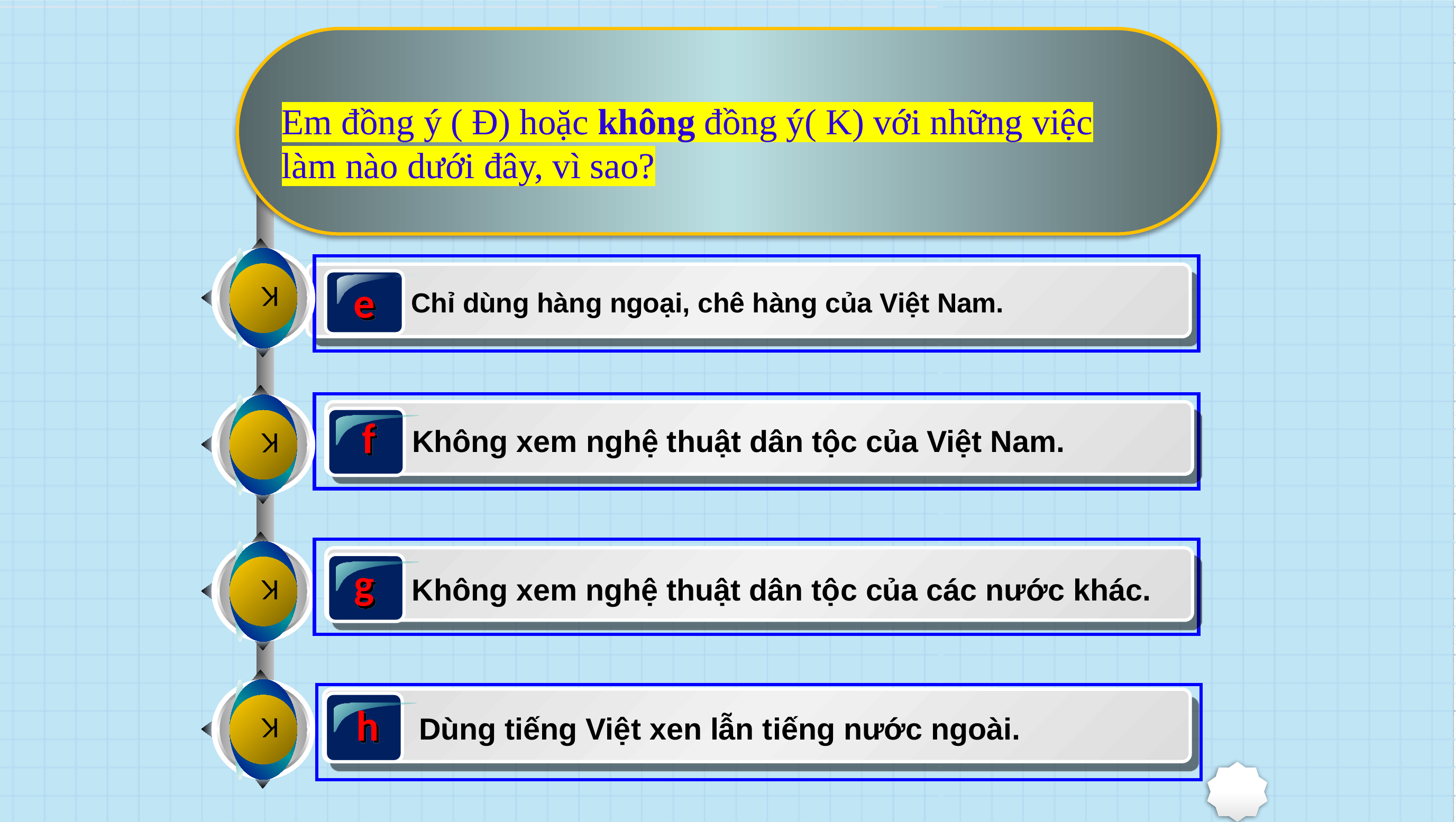

Em đồng ý ( Đ) hoặc không đồng ý( K) với những việc làm nào dưới đây, vì sao?

K

e

Chỉ dùng hàng ngoại, chê hàng của Việt Nam.

K

f

Không xem nghệ thuật dân tộc của Việt Nam.

K

g

Không xem nghệ thuật dân tộc của các nước khác.

K

h

Dùng tiếng Việt xen lẫn tiếng nước ngoài.